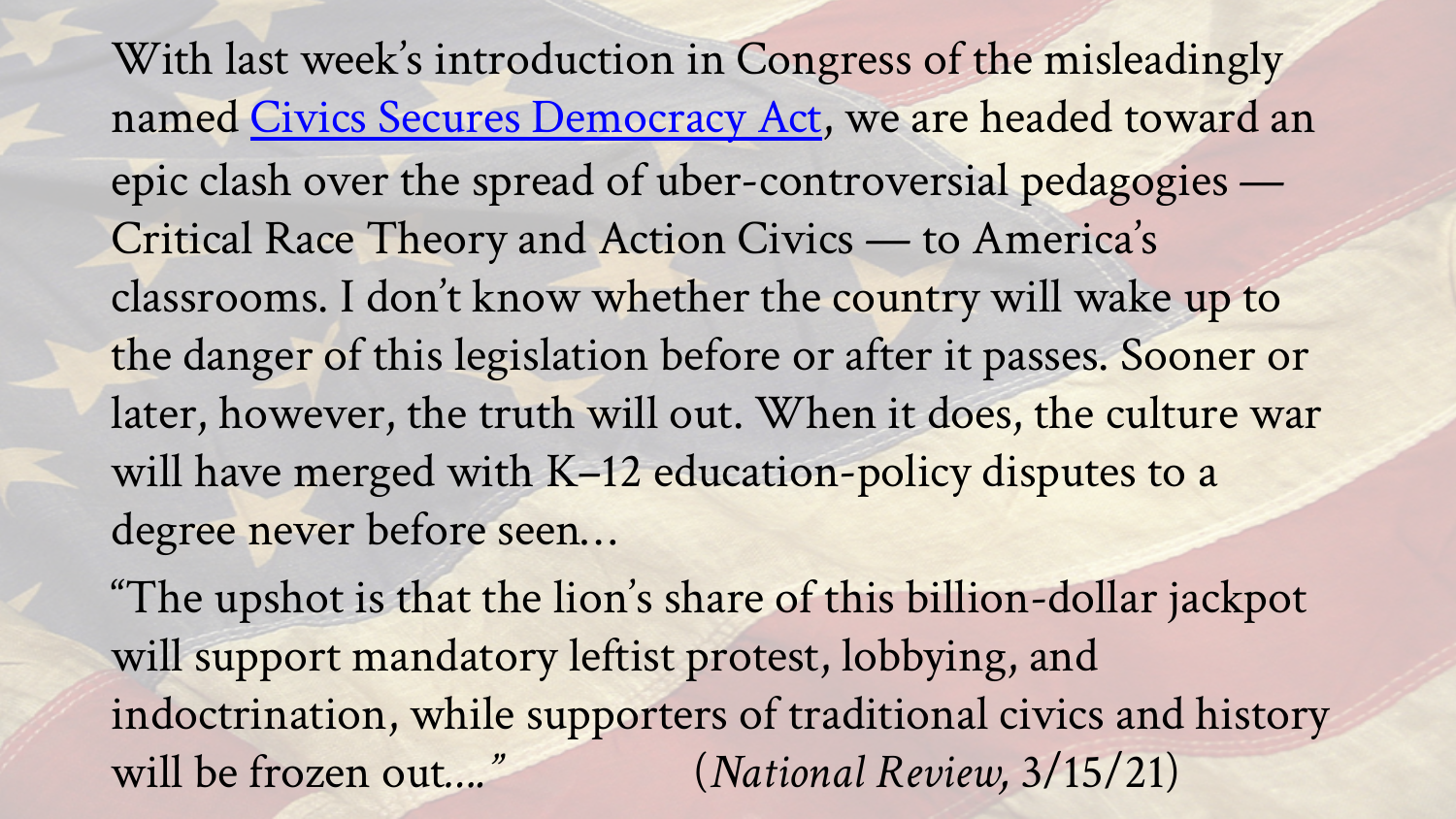

With last week’s introduction in Congress of the misleadingly named Civics Secures Democracy Act, we are headed toward an epic clash over the spread of uber-controversial pedagogies — Critical Race Theory and Action Civics — to America’s classrooms. I don’t know whether the country will wake up to the danger of this legislation before or after it passes. Sooner or later, however, the truth will out. When it does, the culture war will have merged with K–12 education-policy disputes to a degree never before seen…
“The upshot is that the lion’s share of this billion-dollar jackpot will support mandatory leftist protest, lobbying, and indoctrination, while supporters of traditional civics and history will be frozen out….”  		(National Review, 3/15/21)